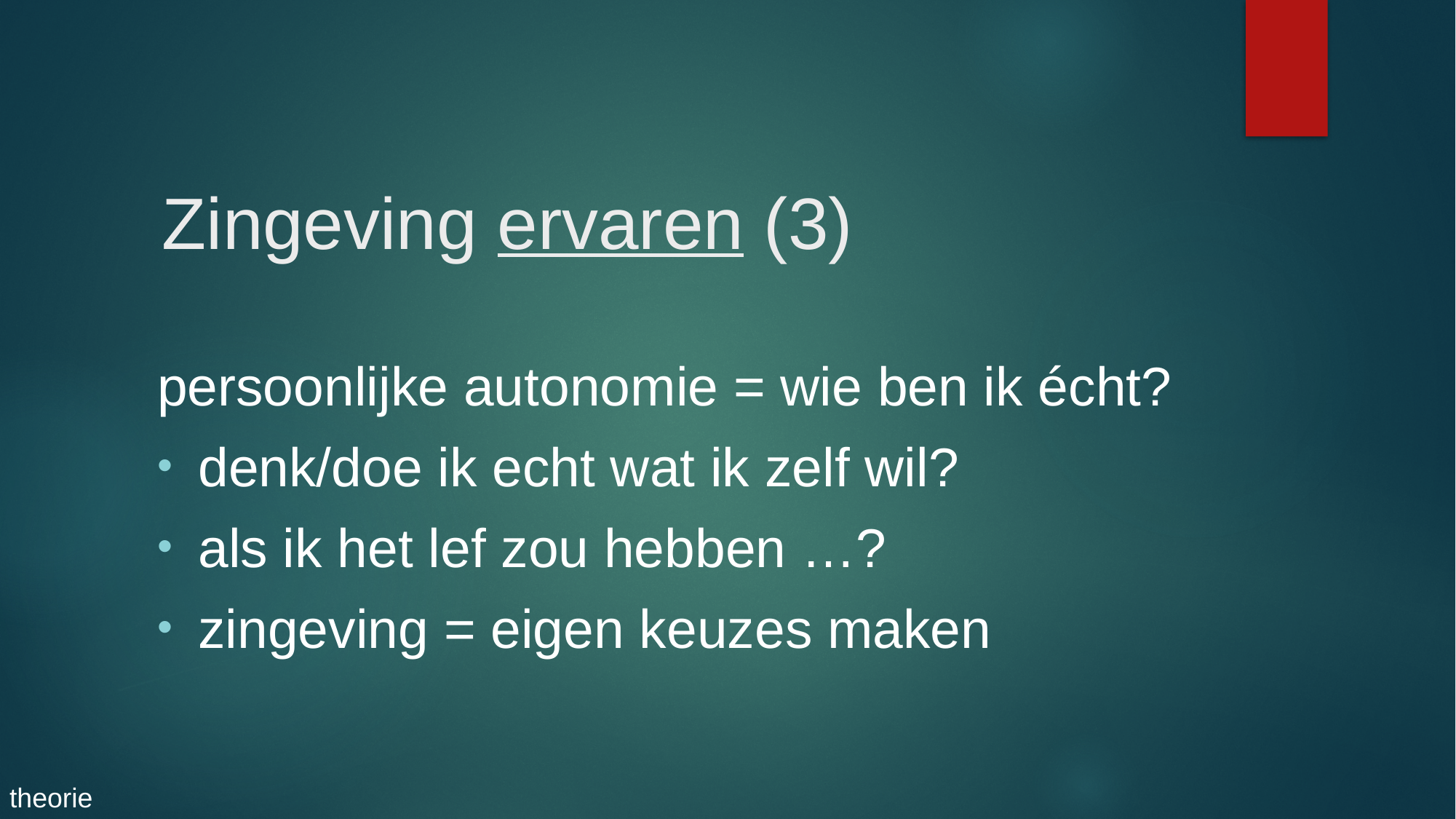

# Zingeving ervaren (3)
persoonlijke autonomie = wie ben ik écht?
denk/doe ik echt wat ik zelf wil?
als ik het lef zou hebben …?
zingeving = eigen keuzes maken
theorie